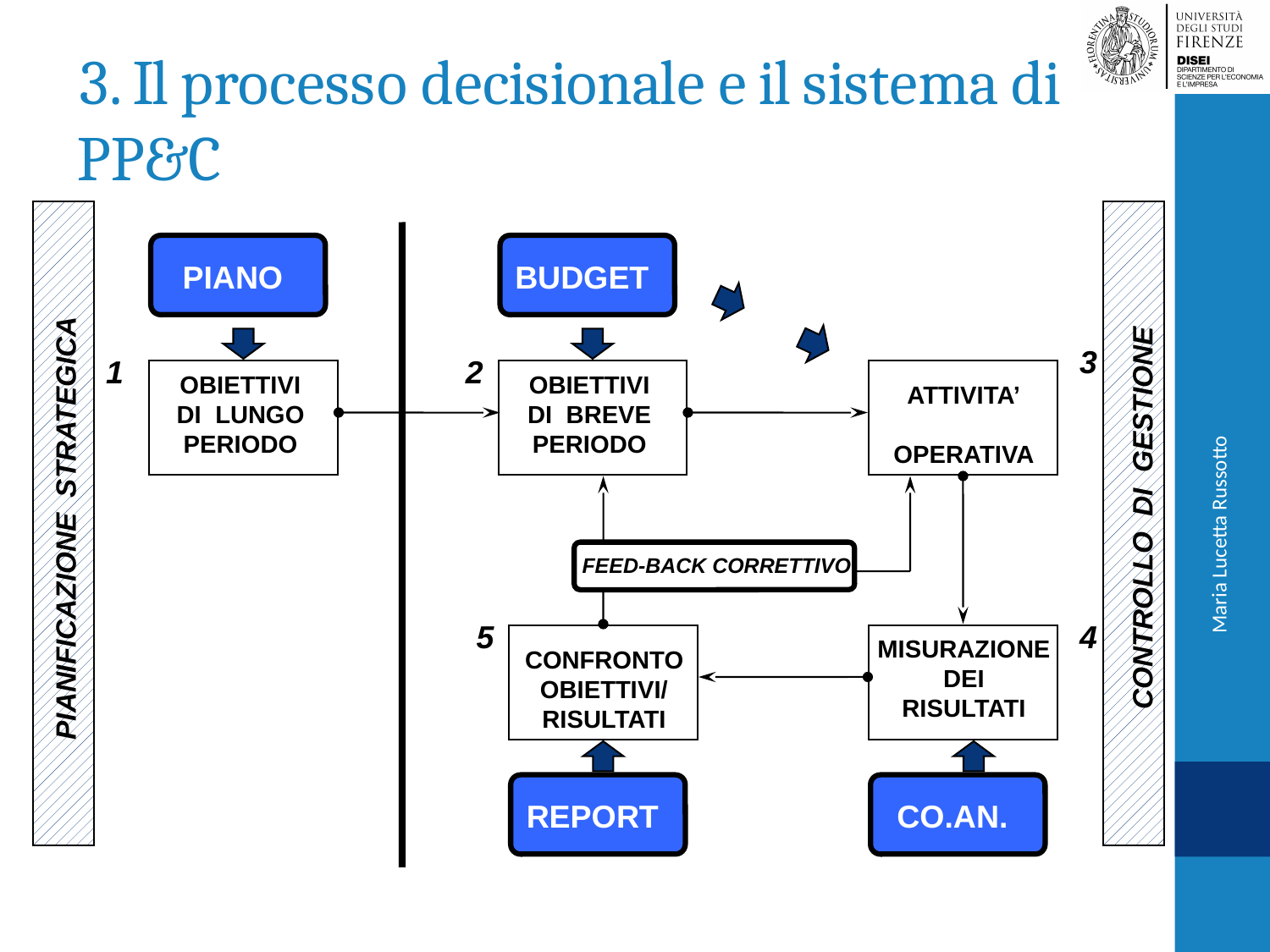

# 3. Il processo decisionale e il sistema di PP&C

PIANO
BUDGET

3
1
2

OBIETTIVI
DI  LUNGO
PERIODO
OBIETTIVI
DI  BREVE
PERIODO
ATTIVITA’

OPERATIVA

PIANIFICAZIONE STRATEGICA

CONTROLLO  DI  GESTIONE
PIANIFICAZIONE  STRATEGICA

FEED-BACK CORRETTIVO

5
4

MISURAZIONE
DEI
RISULTATI
CONFRONTO
OBIETTIVI/
RISULTATI

REPORT
CO.AN.
Maria Lucetta Russotto